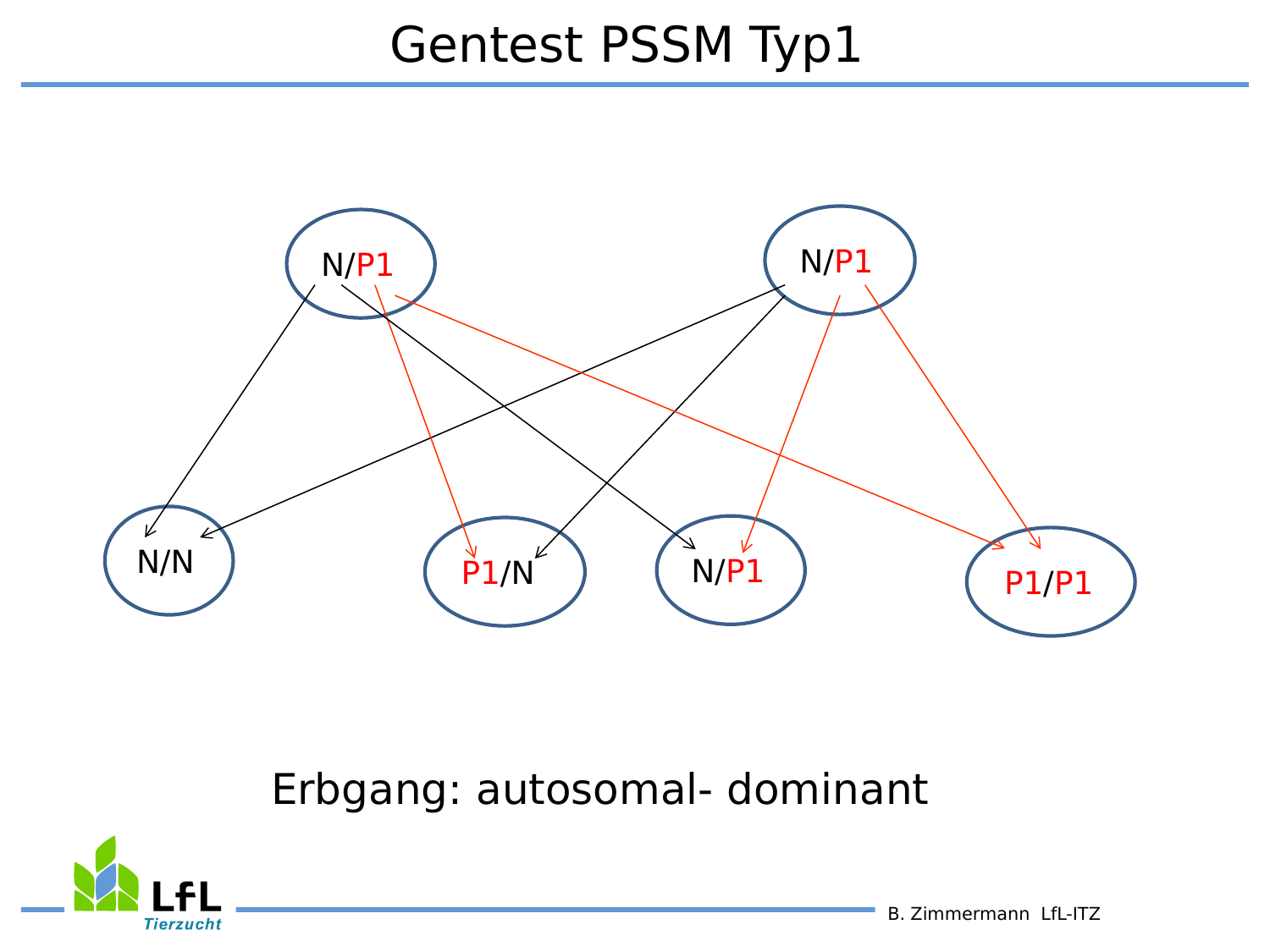

# Gentest PSSM Typ1

N/P1
N/P1

N/N
N/P1
P1/N
P1/P1

Erbgang: autosomal- dominant